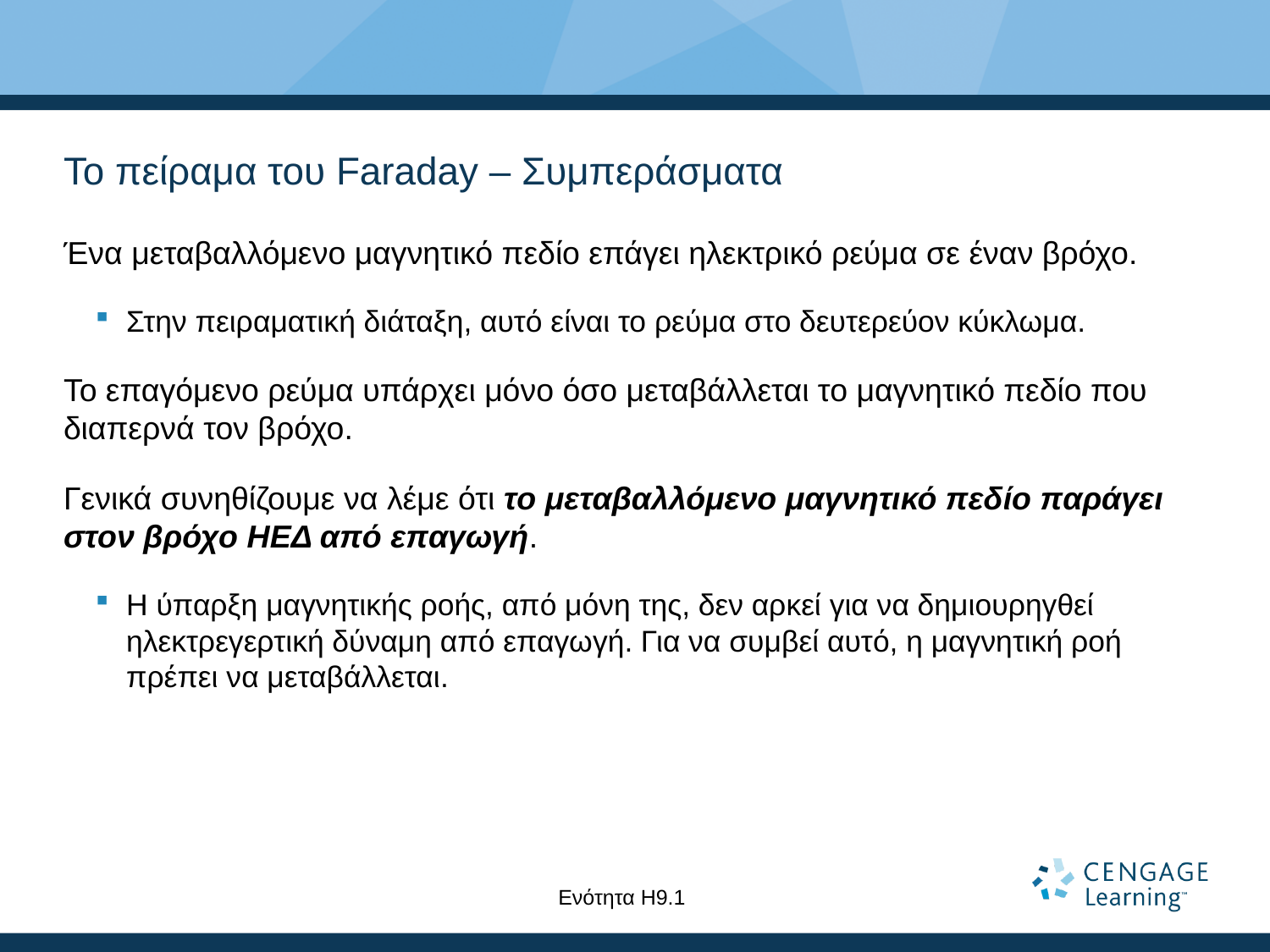

# Το πείραμα του Faraday – Συμπεράσματα
Ένα μεταβαλλόμενο μαγνητικό πεδίο επάγει ηλεκτρικό ρεύμα σε έναν βρόχο.
Στην πειραματική διάταξη, αυτό είναι το ρεύμα στο δευτερεύον κύκλωμα.
Το επαγόμενο ρεύμα υπάρχει μόνο όσο μεταβάλλεται το μαγνητικό πεδίο που διαπερνά τον βρόχο.
Γενικά συνηθίζουμε να λέμε ότι το μεταβαλλόμενο μαγνητικό πεδίο παράγει στον βρόχο ΗΕΔ από επαγωγή.
Η ύπαρξη μαγνητικής ροής, από μόνη της, δεν αρκεί για να δημιουρηγθεί ηλεκτρεγερτική δύναμη από επαγωγή. Για να συμβεί αυτό, η μαγνητική ροή πρέπει να μεταβάλλεται.
Ενότητα Η9.1